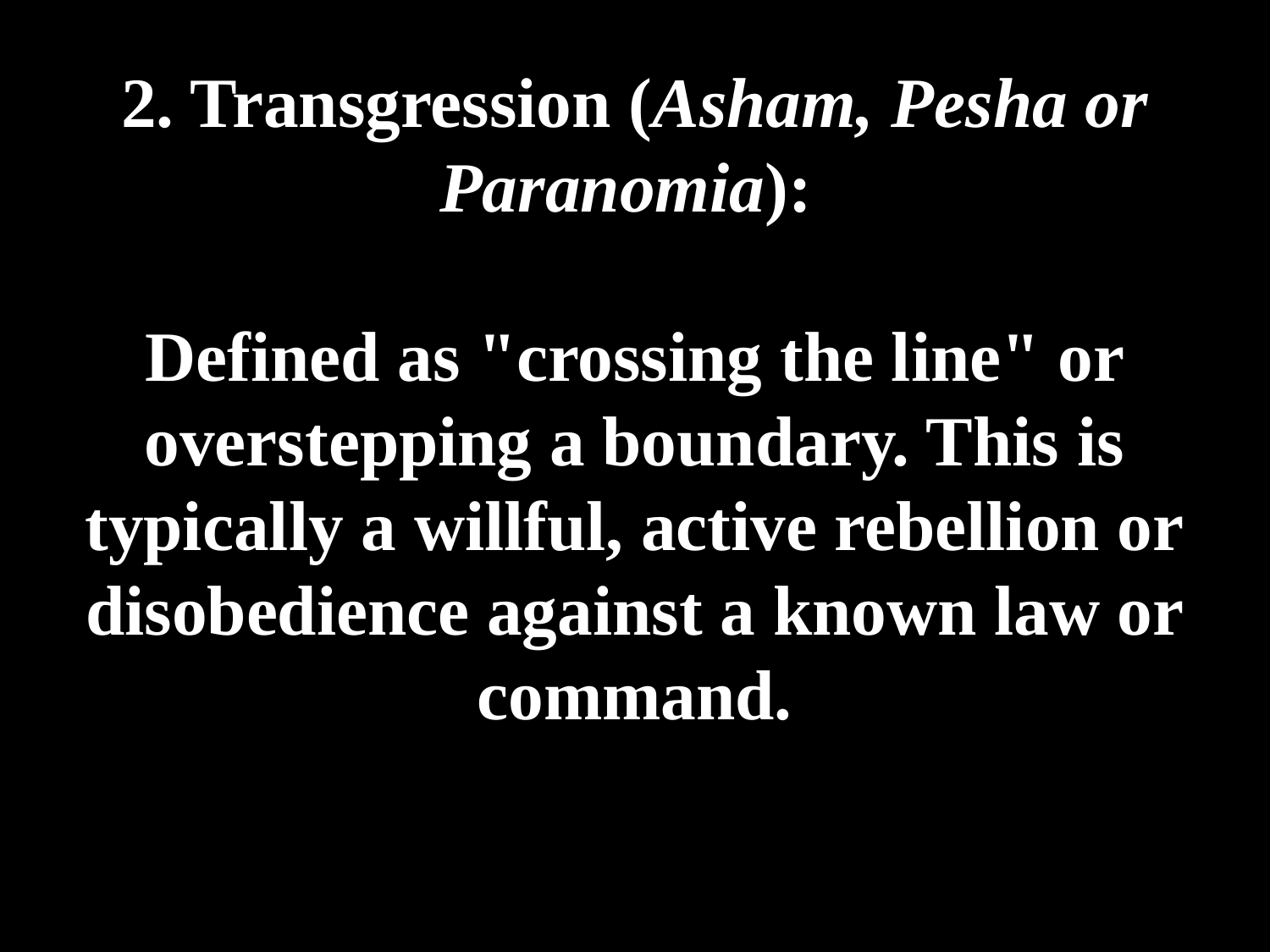

# 2. Transgression (Asham, Pesha or Paranomia): Defined as "crossing the line" or overstepping a boundary. This is typically a willful, active rebellion or disobedience against a known law or command.